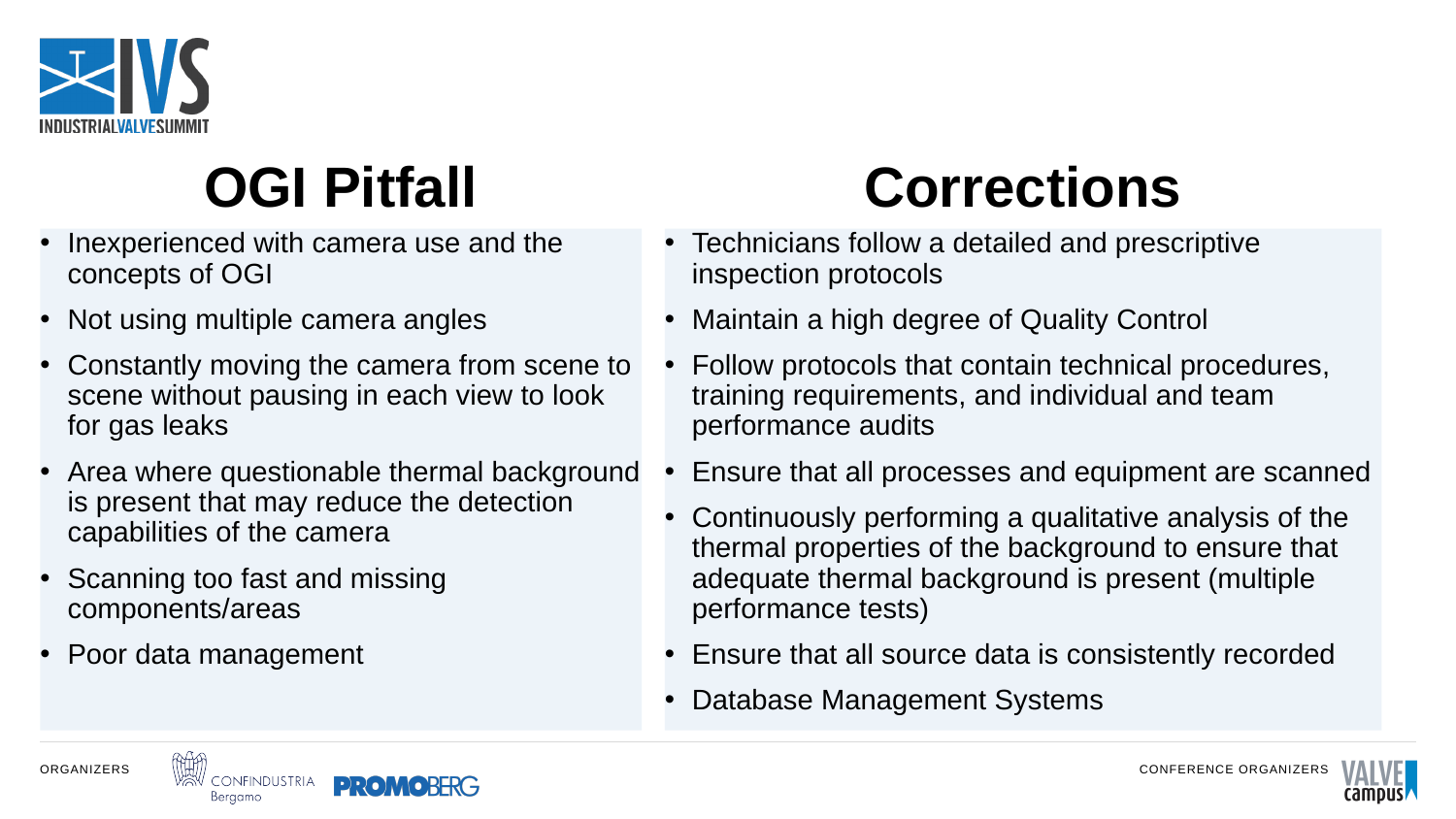

OGI Pitfall
Corrections
Technicians follow a detailed and prescriptive inspection protocols
Maintain a high degree of Quality Control
Follow protocols that contain technical procedures, training requirements, and individual and team performance audits
Ensure that all processes and equipment are scanned
Continuously performing a qualitative analysis of the thermal properties of the background to ensure that adequate thermal background is present (multiple performance tests)
Ensure that all source data is consistently recorded
Database Management Systems
Inexperienced with camera use and the concepts of OGI
Not using multiple camera angles
Constantly moving the camera from scene to scene without pausing in each view to look for gas leaks
Area where questionable thermal background is present that may reduce the detection capabilities of the camera
Scanning too fast and missing components/areas
Poor data management